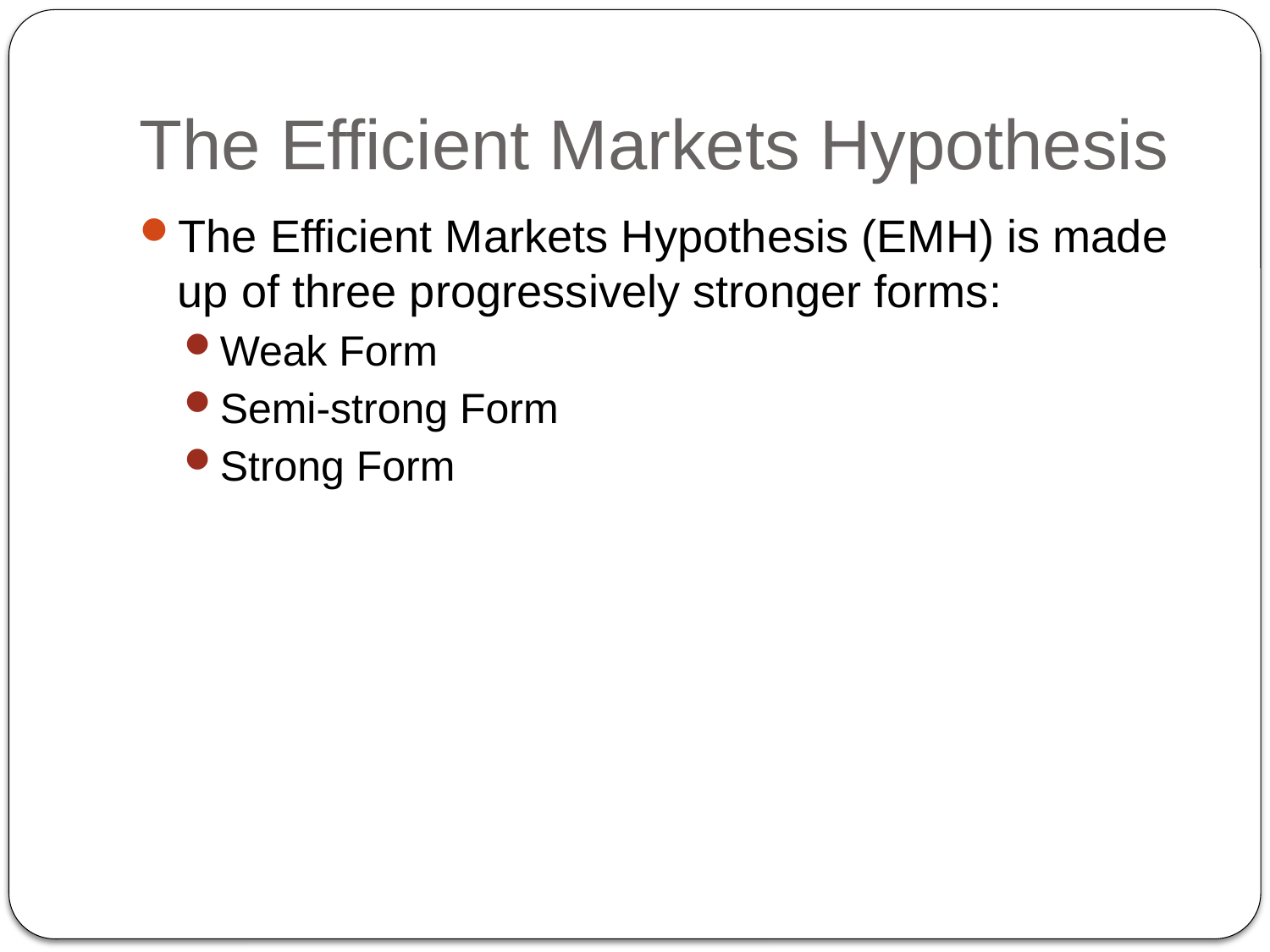

# The Efficient Markets Hypothesis
The Efficient Markets Hypothesis (EMH) is made up of three progressively stronger forms:
Weak Form
Semi-strong Form
Strong Form